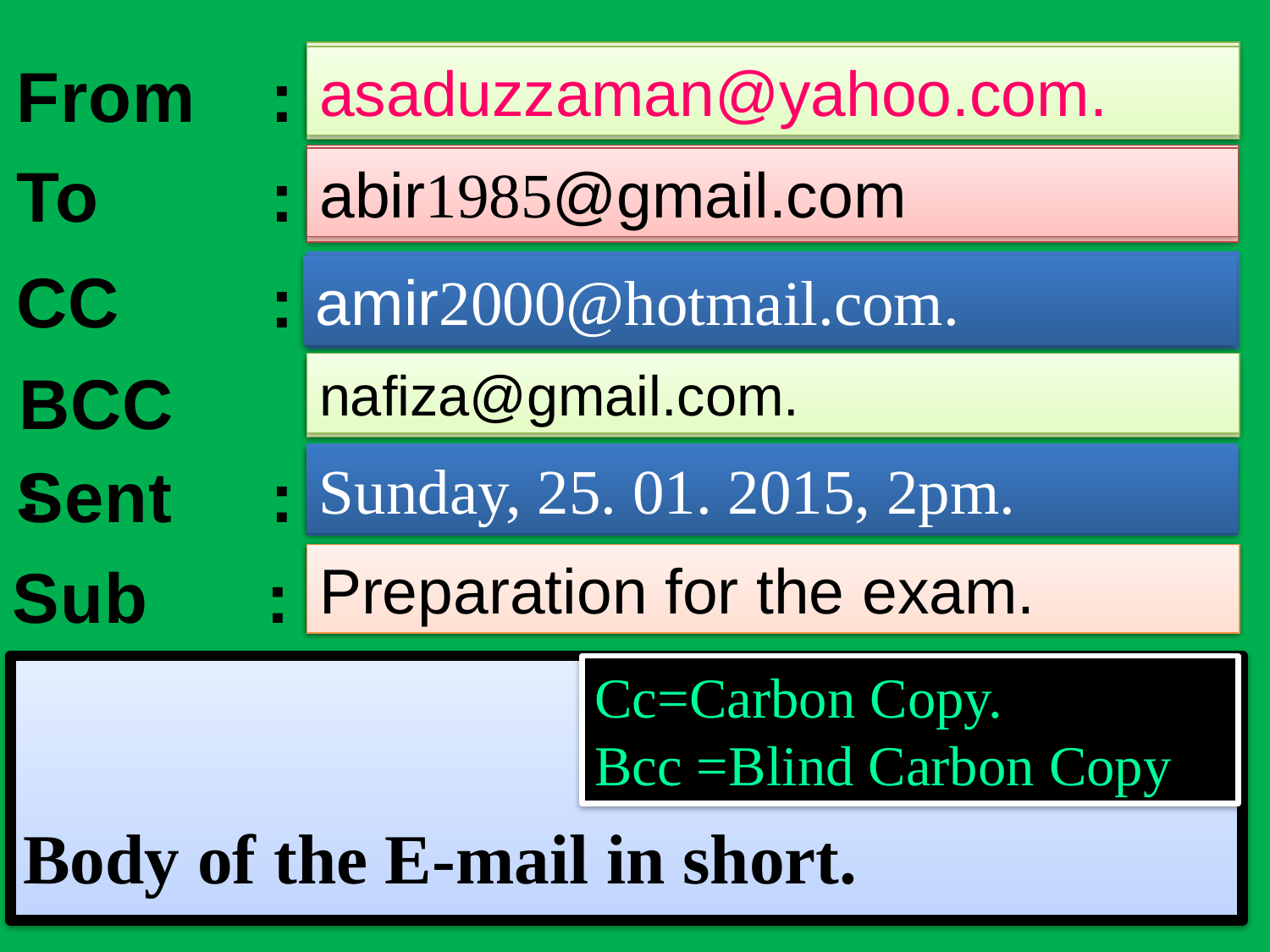

Sender’s email address
From 	:
asaduzzaman@yahoo.com.
Receiver’s email address
To	 	:
abir1985@gmail.com
CC	 	:
More receiver’s email Address
amir2000@hotmail.com.
BCC 	:
nafiza@gmail.com.
More receiver’s email address
Sunday, 25. 01. 2015, 2pm.
Sent 	:
Sent date and time
Name of the sub in short.
Preparation for the exam.
Sub 	:

Body of the E-mail in short.
Cc=Carbon Copy.
Bcc =Blind Carbon Copy